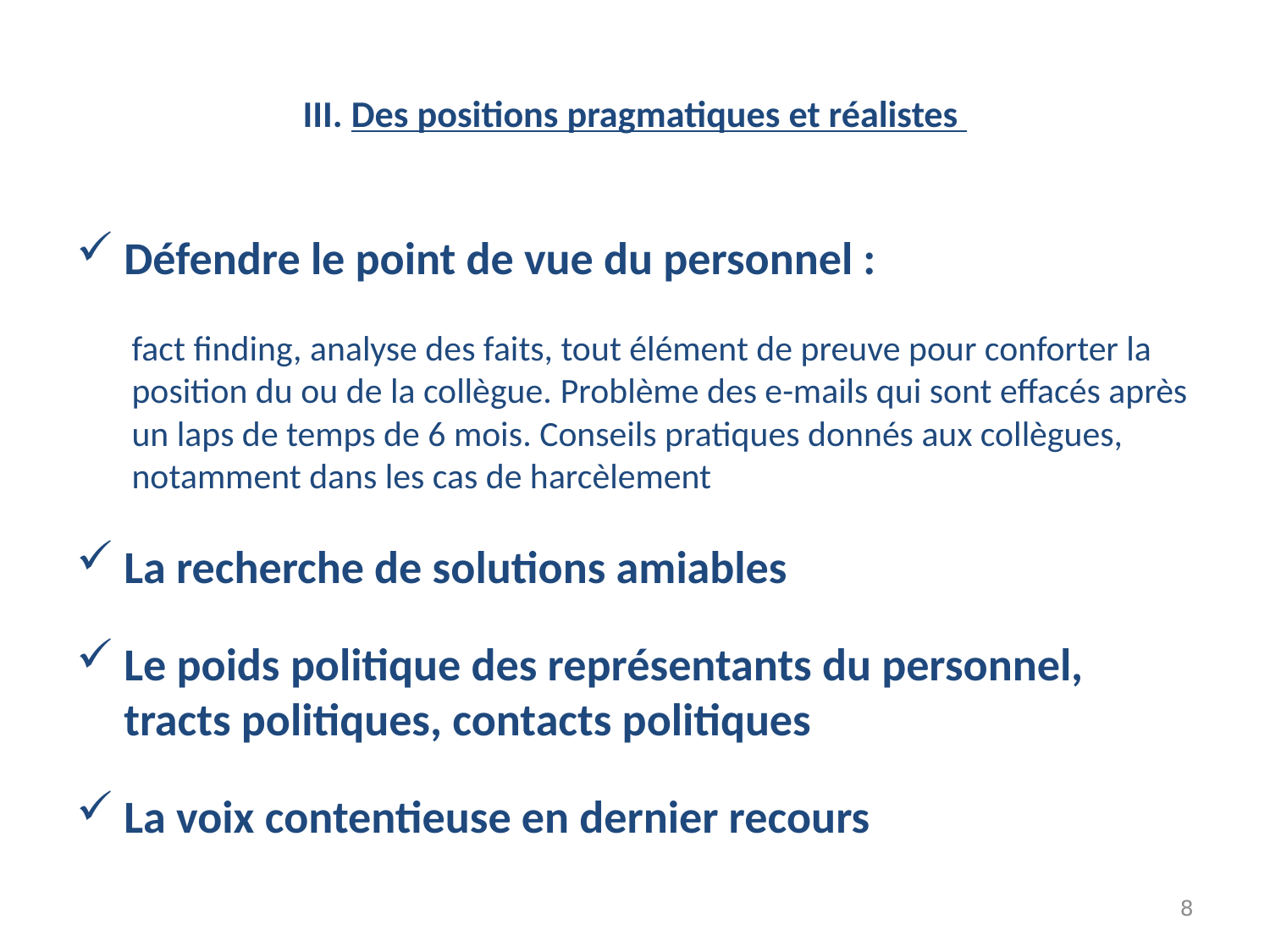

# III. Des positions pragmatiques et réalistes
Défendre le point de vue du personnel :
fact finding, analyse des faits, tout élément de preuve pour conforter la position du ou de la collègue. Problème des e-mails qui sont effacés après un laps de temps de 6 mois. Conseils pratiques donnés aux collègues, notamment dans les cas de harcèlement
La recherche de solutions amiables
Le poids politique des représentants du personnel, tracts politiques, contacts politiques
La voix contentieuse en dernier recours
8